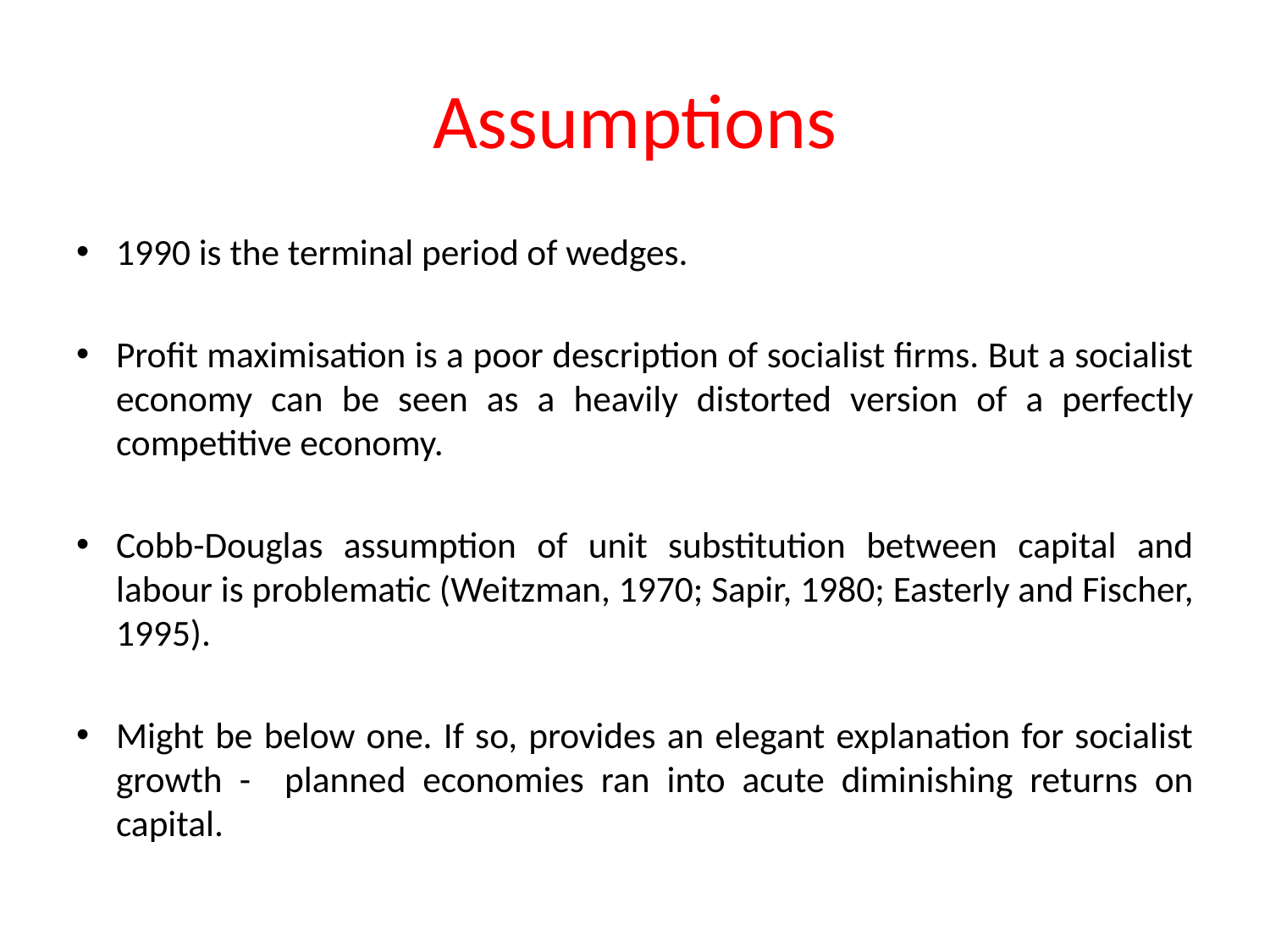

# Assumptions
1990 is the terminal period of wedges.

Profit maximisation is a poor description of socialist firms. But a socialist economy can be seen as a heavily distorted version of a perfectly competitive economy.

Cobb-Douglas assumption of unit substitution between capital and labour is problematic (Weitzman, 1970; Sapir, 1980; Easterly and Fischer, 1995).

Might be below one. If so, provides an elegant explanation for socialist growth -  planned economies ran into acute diminishing returns on capital.